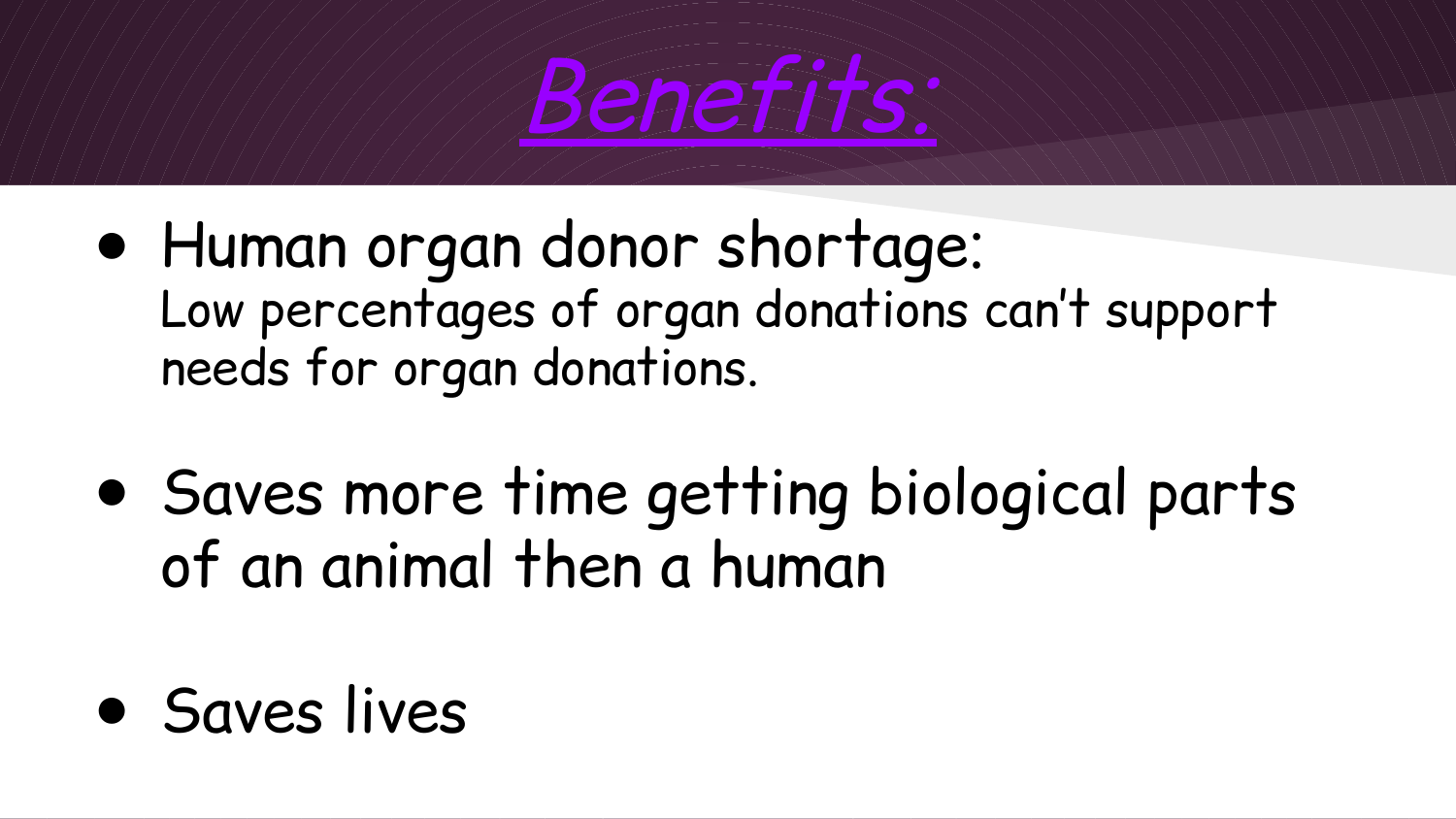

# Benefits:
Human organ donor shortage:
Low percentages of organ donations can’t support needs for organ donations.

Saves more time getting biological parts of an animal then a human

Saves lives